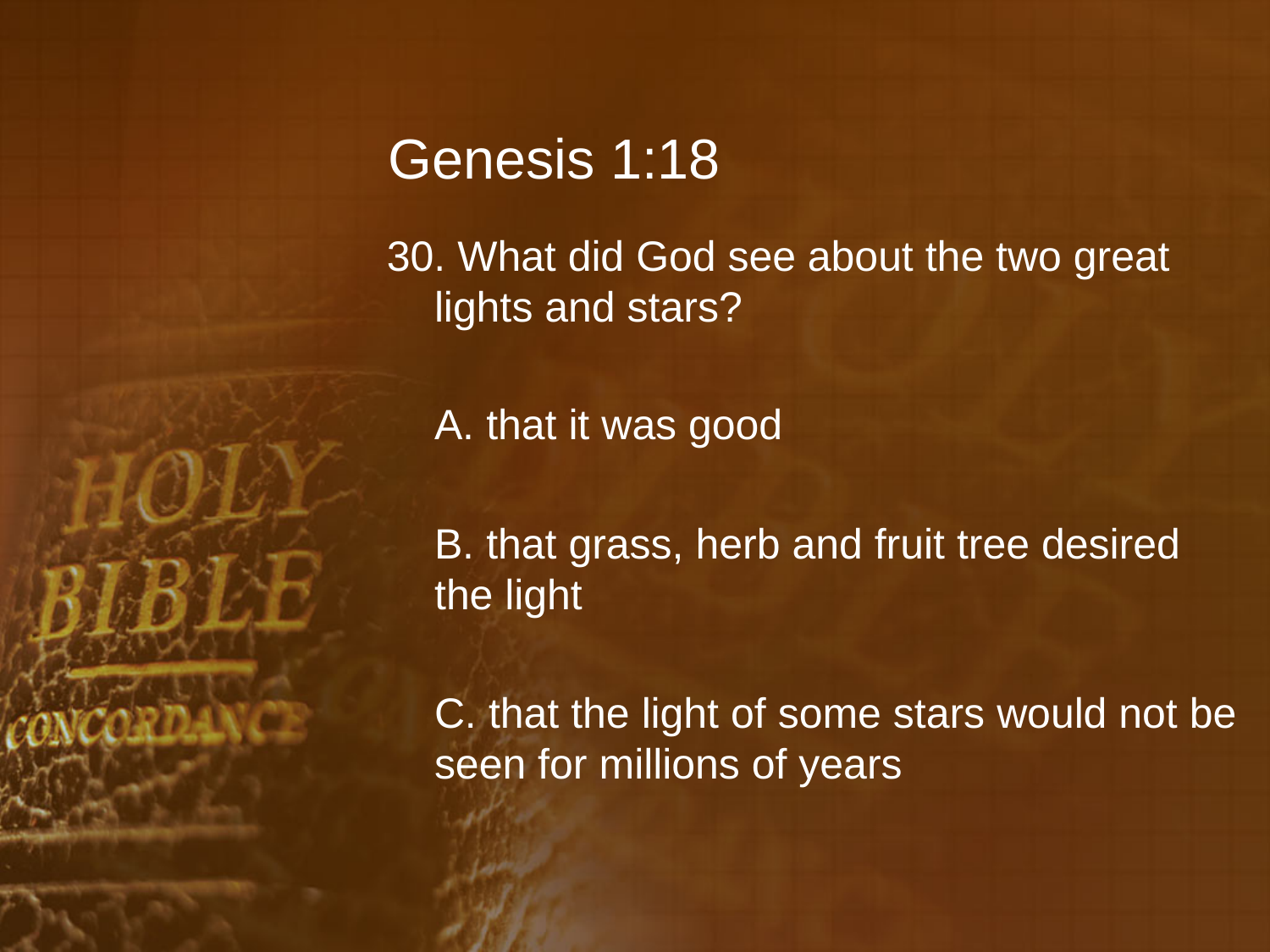

# Genesis 1:18
30. What did God see about the two great lights and stars?

	A. that it was good

	B. that grass, herb and fruit tree desired the light

	C. that the light of some stars would not be seen for millions of years